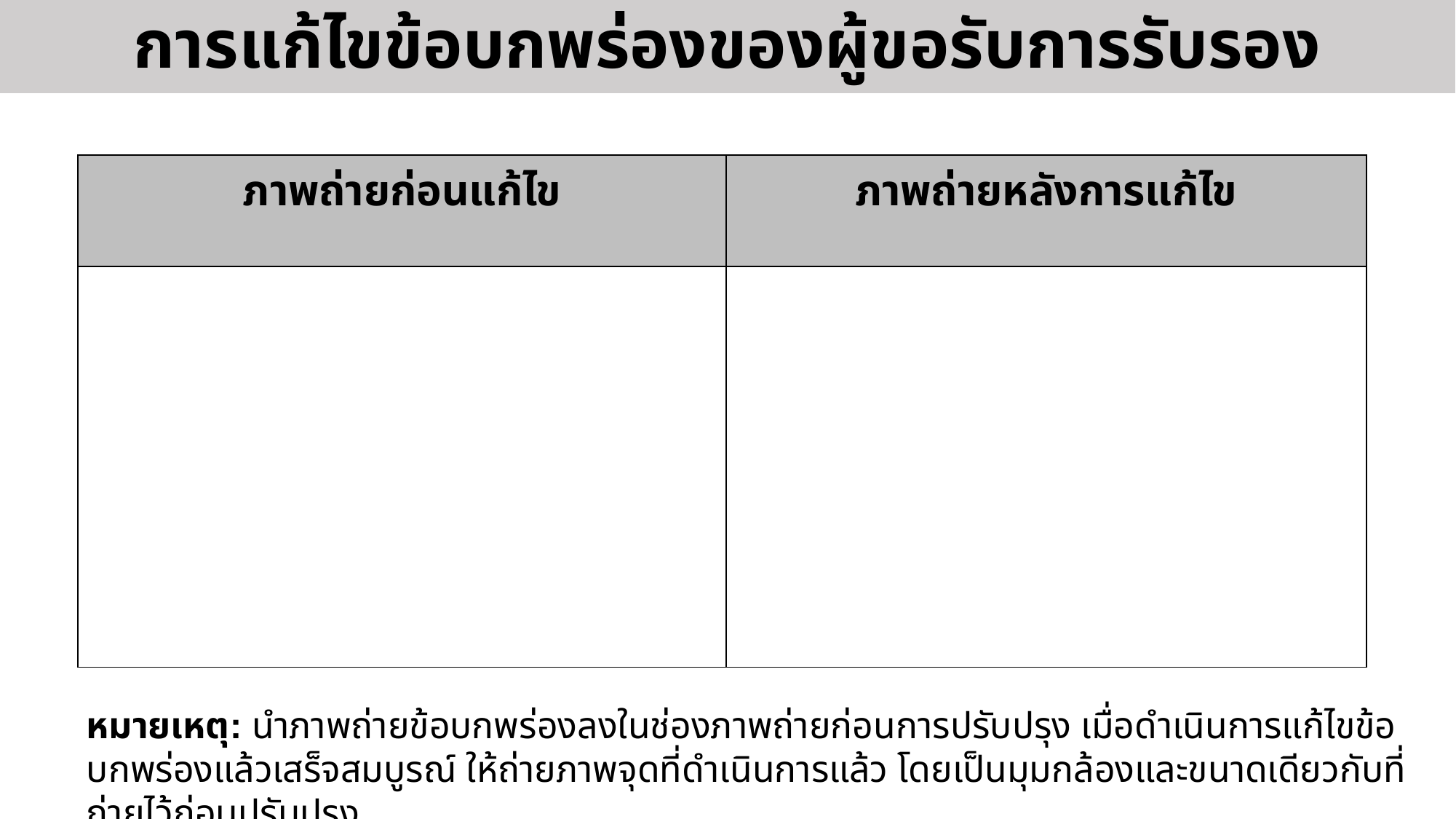

การแก้ไขข้อบกพร่องของผู้ขอรับการรับรอง
| ภาพถ่ายก่อนแก้ไข | ภาพถ่ายหลังการแก้ไข |
| --- | --- |
|  |  |
หมายเหตุ: นำภาพถ่ายข้อบกพร่องลงในช่องภาพถ่ายก่อนการปรับปรุง เมื่อดำเนินการแก้ไขข้อบกพร่องแล้วเสร็จสมบูรณ์ ให้ถ่ายภาพจุดที่ดำเนินการแล้ว โดยเป็นมุมกล้องและขนาดเดียวกับที่ถ่ายไว้ก่อนปรับปรุง